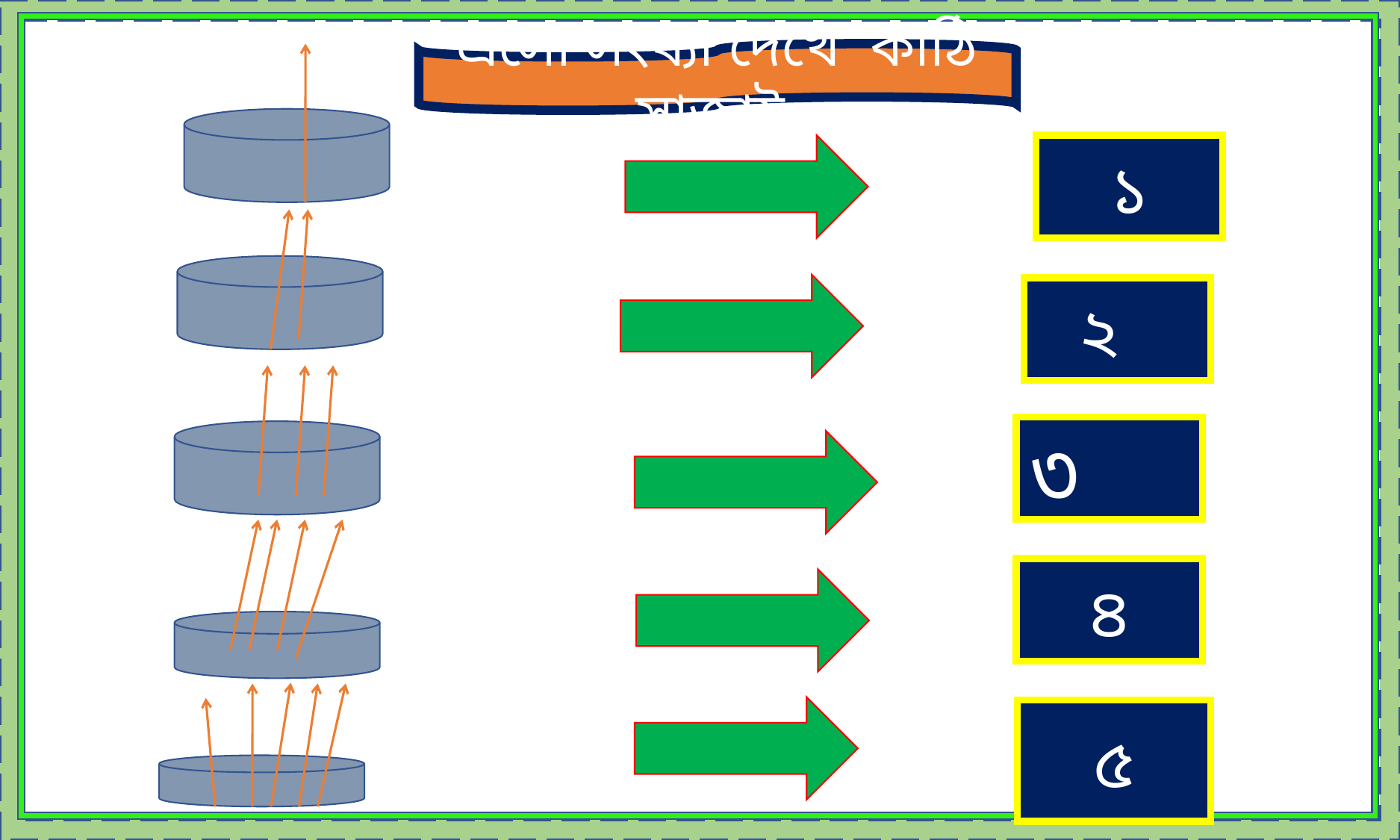

এসো সংখ্যা দেখে  কাঠি সাজাই

১

২

৩

৪

 ৫